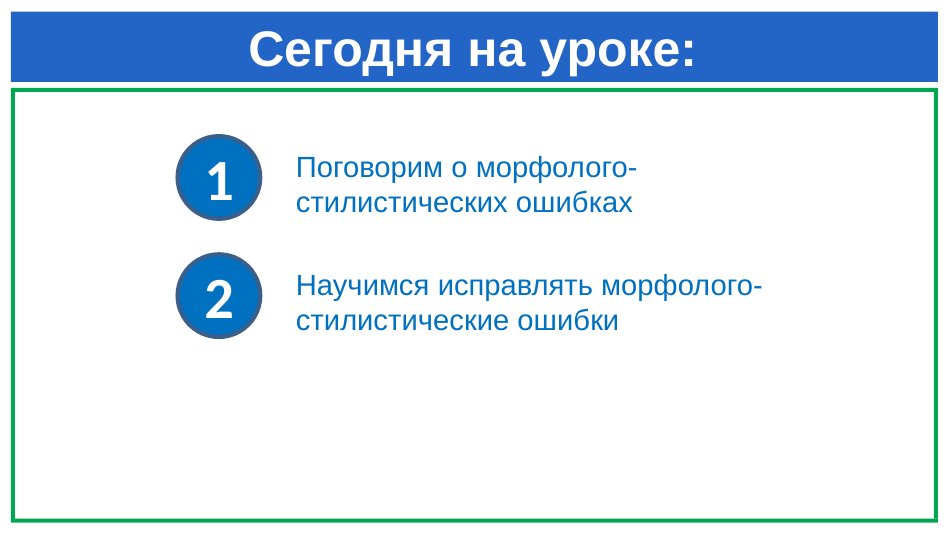

# Сегодня на уроке:
1
Поговорим о морфолого-стилистических ошибках
2
Научимся исправлять морфолого-стилистические ошибки